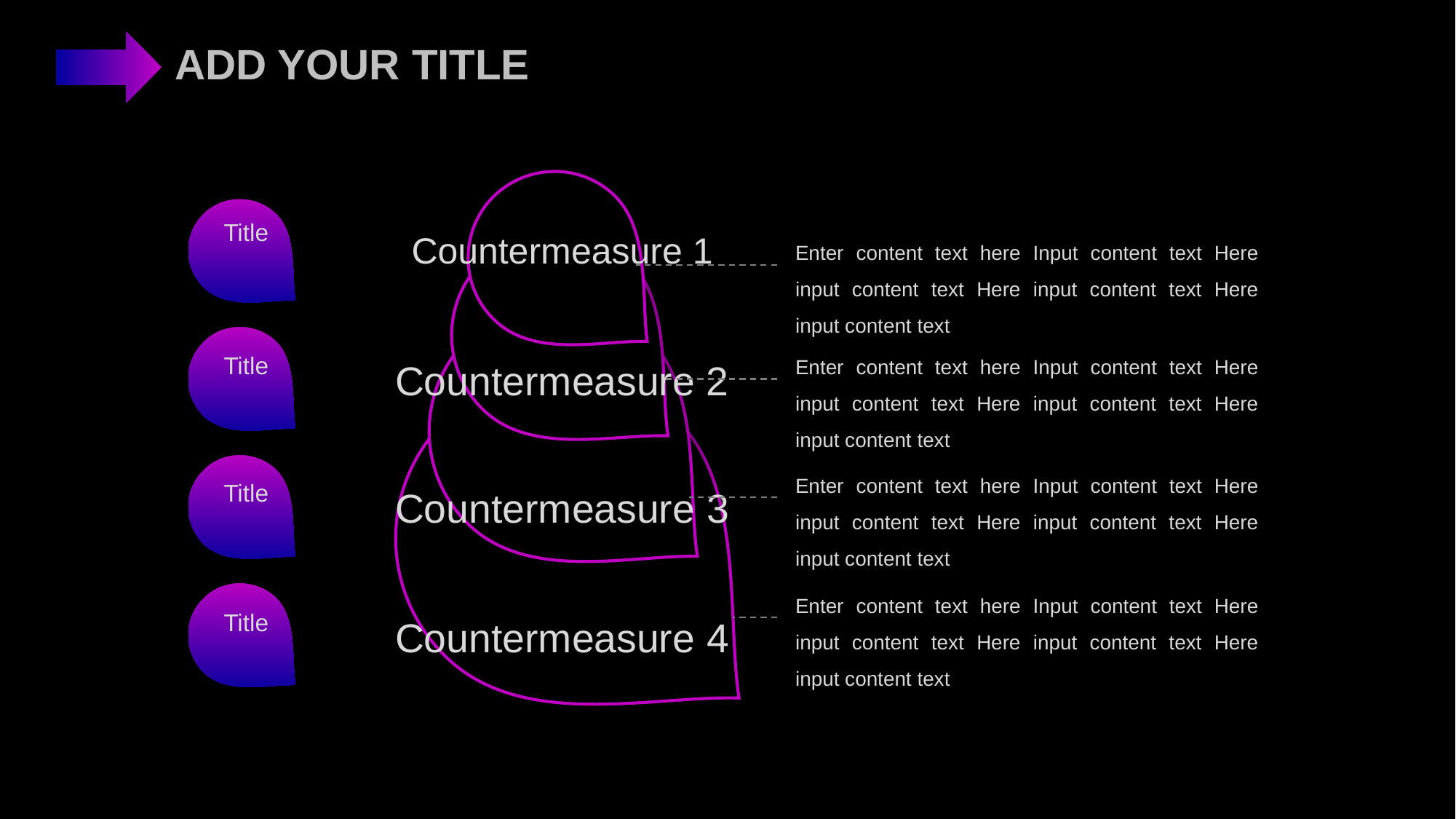

Title

Countermeasure 1
Enter content text here Input content text Here input content text Here input content text Here input content text

Enter content text here Input content text Here input content text Here input content text Here input content text
Title
Countermeasure 2

Enter content text here Input content text Here input content text Here input content text Here input content text
Title
Countermeasure 3

Enter content text here Input content text Here input content text Here input content text Here input content text

Title
Countermeasure 4